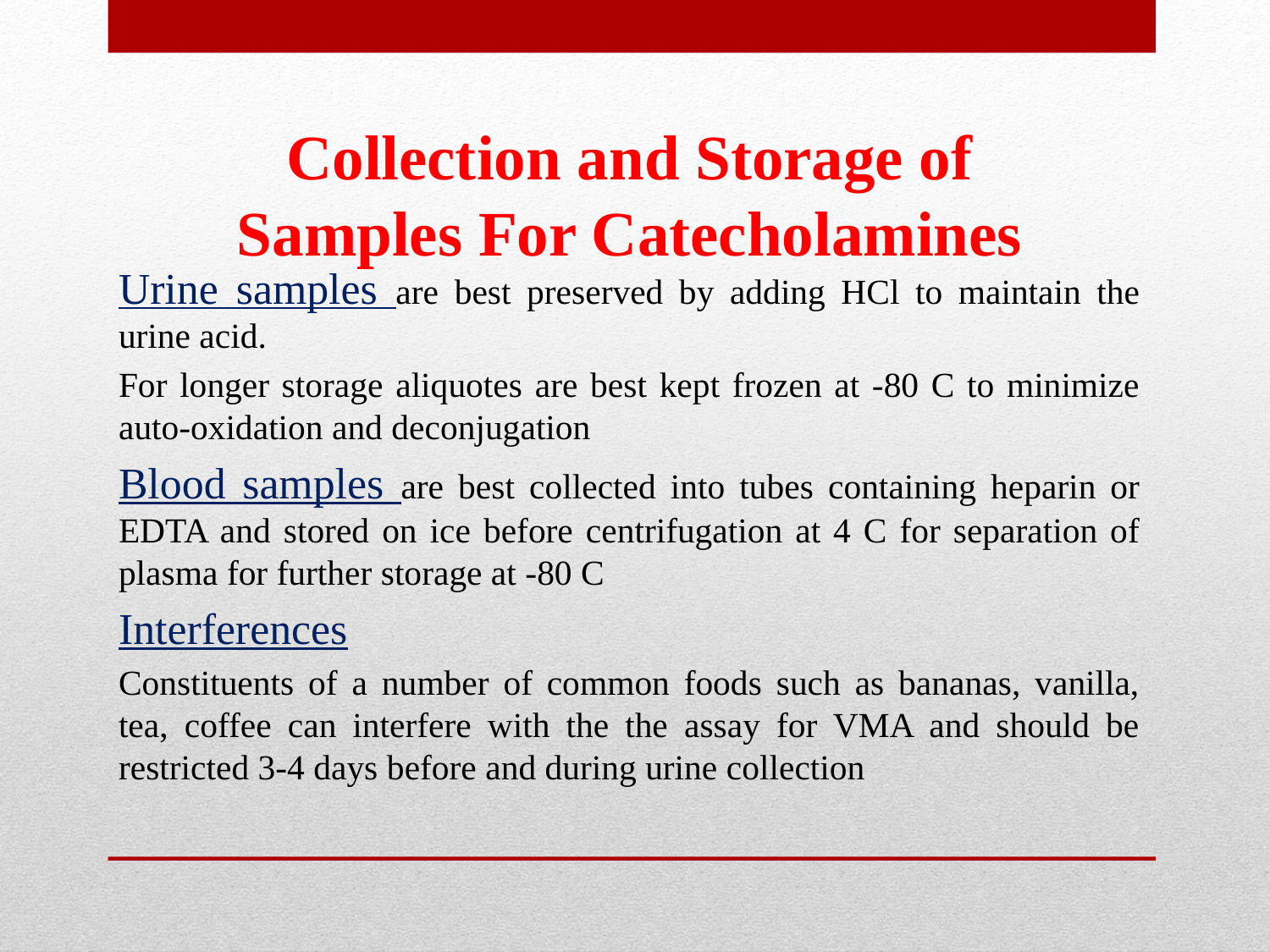

# Collection and Storage of Samples For Catecholamines
Urine samples are best preserved by adding HCl to maintain the urine acid.
For longer storage aliquotes are best kept frozen at -80 C to minimize auto-oxidation and deconjugation
Blood samples are best collected into tubes containing heparin or EDTA and stored on ice before centrifugation at 4 C for separation of plasma for further storage at -80 C
Interferences
Constituents of a number of common foods such as bananas, vanilla, tea, coffee can interfere with the the assay for VMA and should be restricted 3-4 days before and during urine collection